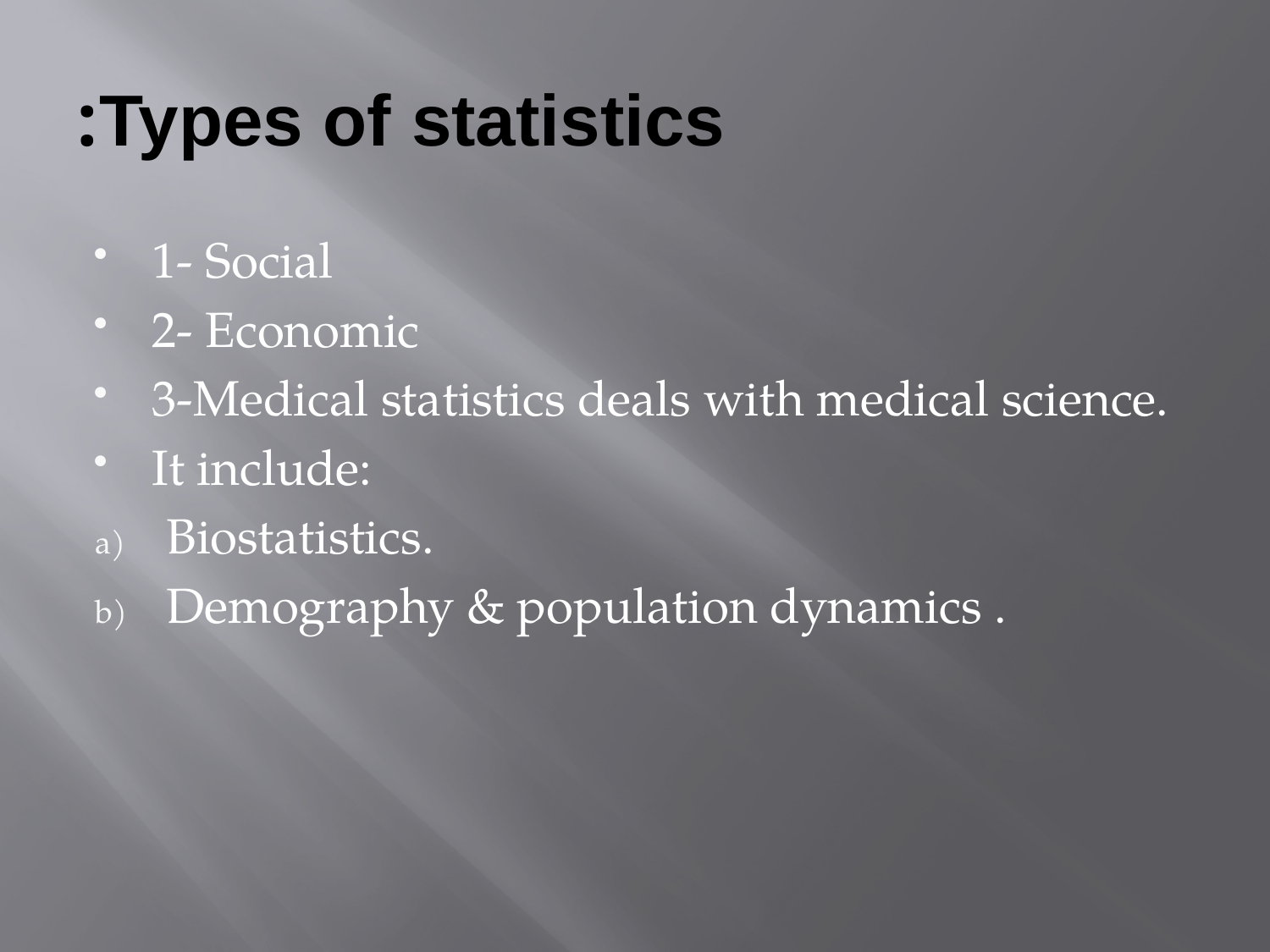

# Types of statistics:
1- Social
2- Economic
3-Medical statistics deals with medical science.
It include:
Biostatistics.
Demography & population dynamics .